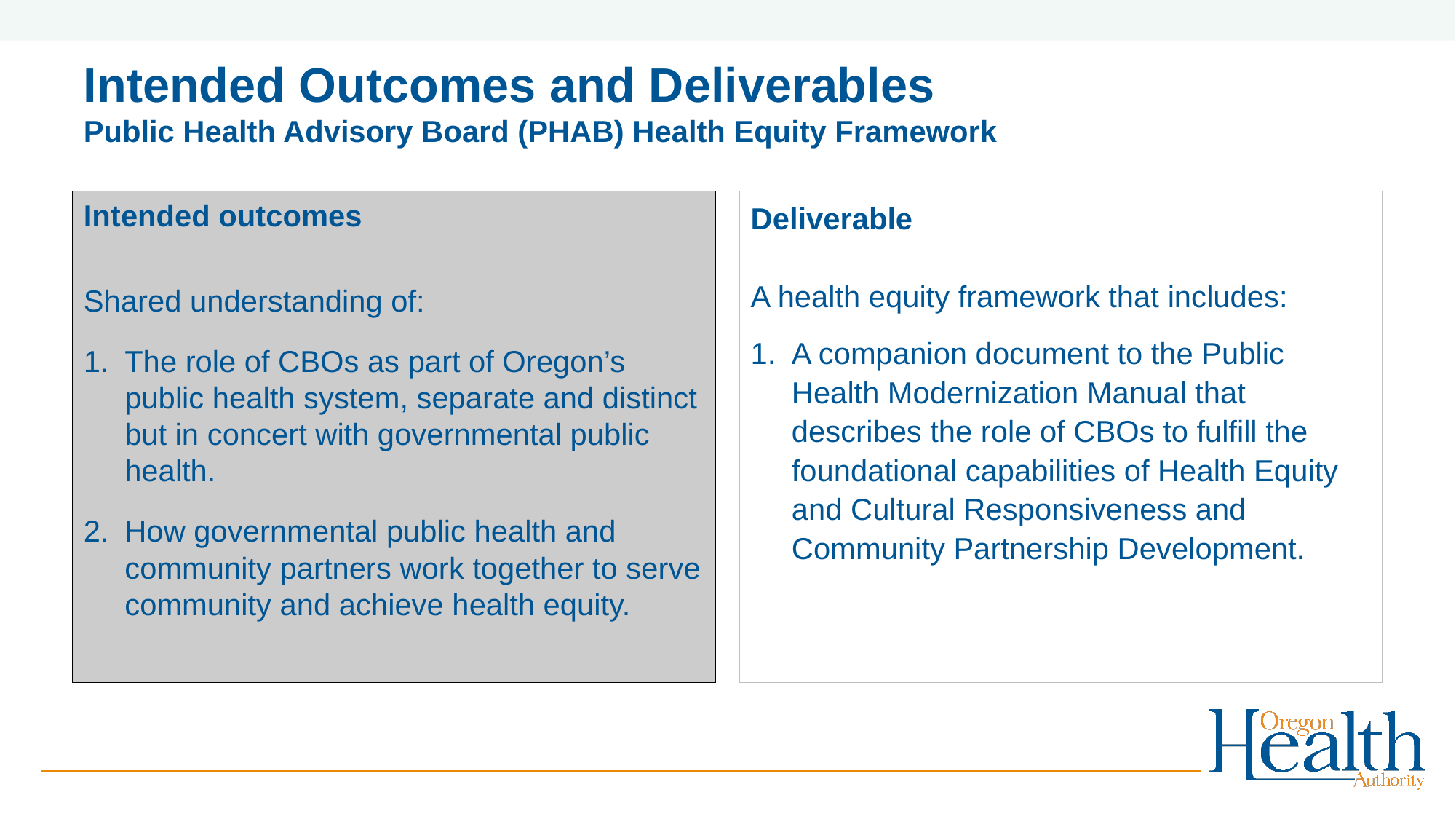

# Intended Outcomes and Deliverables Public Health Advisory Board (PHAB) Health Equity Framework
Intended outcomes

Shared understanding of:
The role of CBOs as part of Oregon’s public health system, separate and distinct but in concert with governmental public health.
How governmental public health and community partners work together to serve community and achieve health equity.
Deliverable

A health equity framework that includes:
A companion document to the Public Health Modernization Manual that describes the role of CBOs to fulfill the foundational capabilities of Health Equity and Cultural Responsiveness and Community Partnership Development.